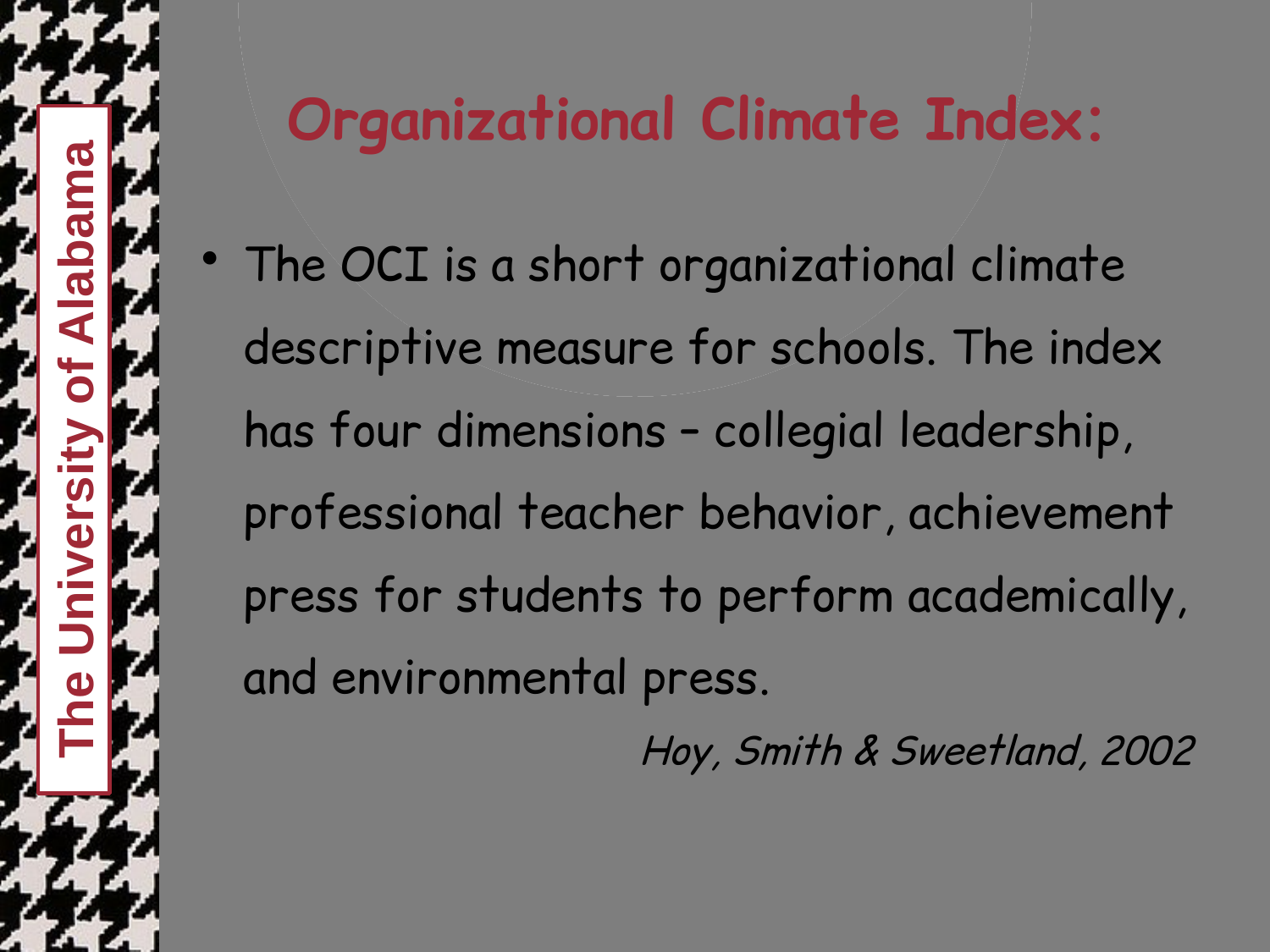

# Organizational Climate Index:
The OCI is a short organizational climate descriptive measure for schools. The index has four dimensions – collegial leadership, professional teacher behavior, achievement press for students to perform academically, and environmental press.
Hoy, Smith & Sweetland, 2002